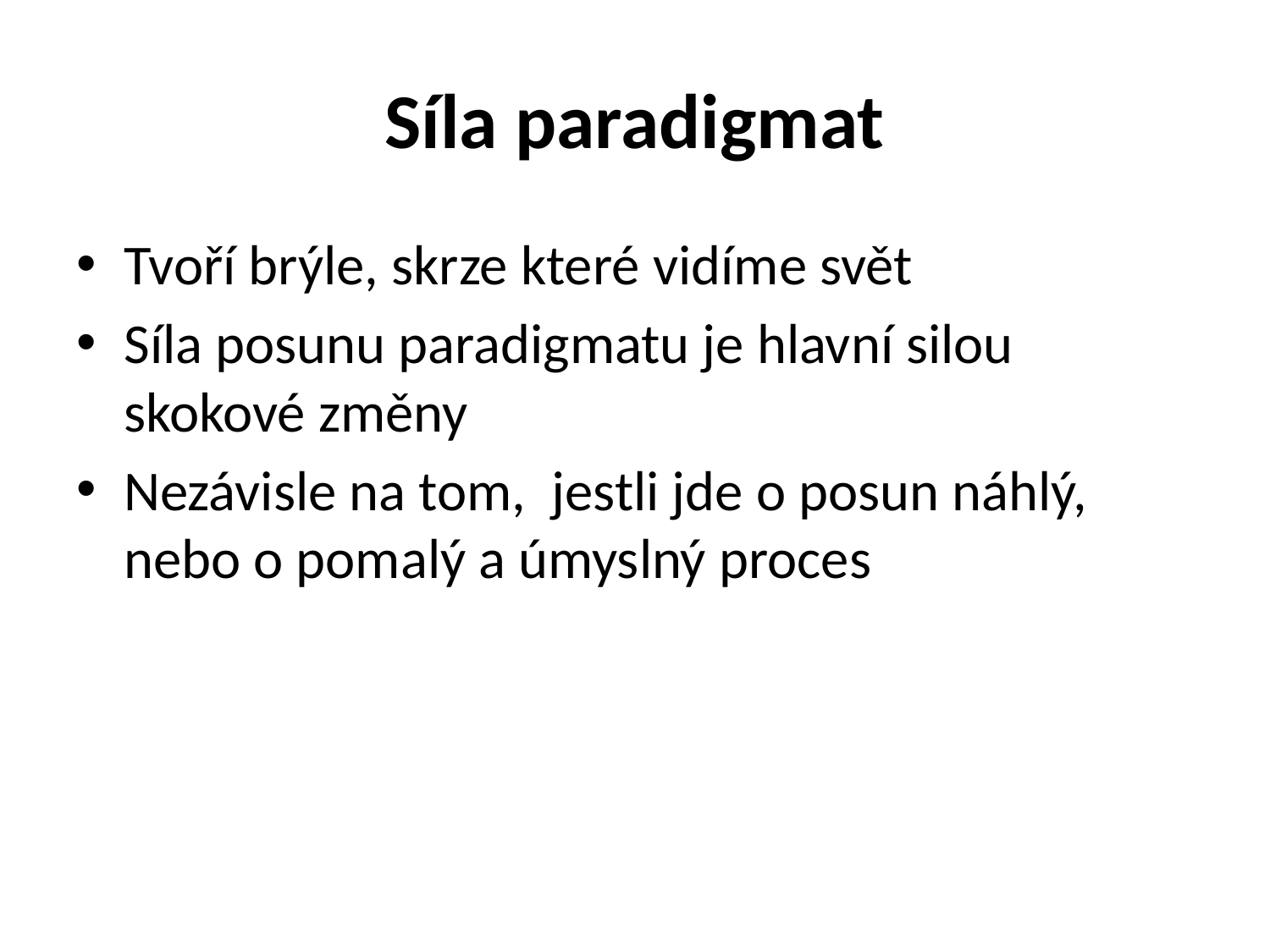

# Síla paradigmat
Tvoří brýle, skrze které vidíme svět
Síla posunu paradigmatu je hlavní silou skokové změny
Nezávisle na tom,  jestli jde o posun náhlý, nebo o pomalý a úmyslný proces